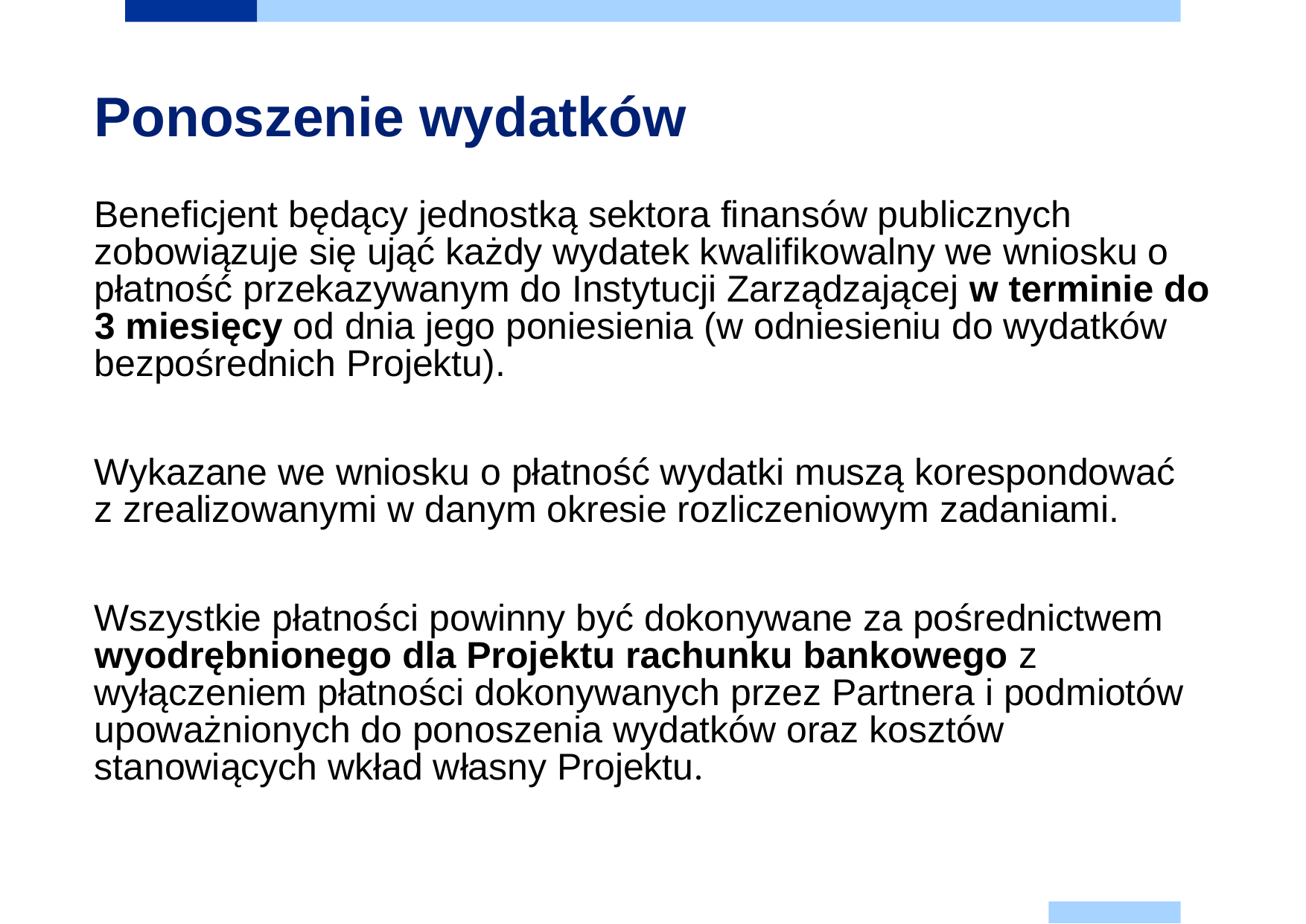

# Ponoszenie wydatków
Beneficjent będący jednostką sektora finansów publicznych zobowiązuje się ująć każdy wydatek kwalifikowalny we wniosku o płatność przekazywanym do Instytucji Zarządzającej w terminie do 3 miesięcy od dnia jego poniesienia (w odniesieniu do wydatków bezpośrednich Projektu).

Wykazane we wniosku o płatność wydatki muszą korespondować
z zrealizowanymi w danym okresie rozliczeniowym zadaniami.

Wszystkie płatności powinny być dokonywane za pośrednictwem wyodrębnionego dla Projektu rachunku bankowego z wyłączeniem płatności dokonywanych przez Partnera i podmiotów upoważnionych do ponoszenia wydatków oraz kosztów stanowiących wkład własny Projektu.